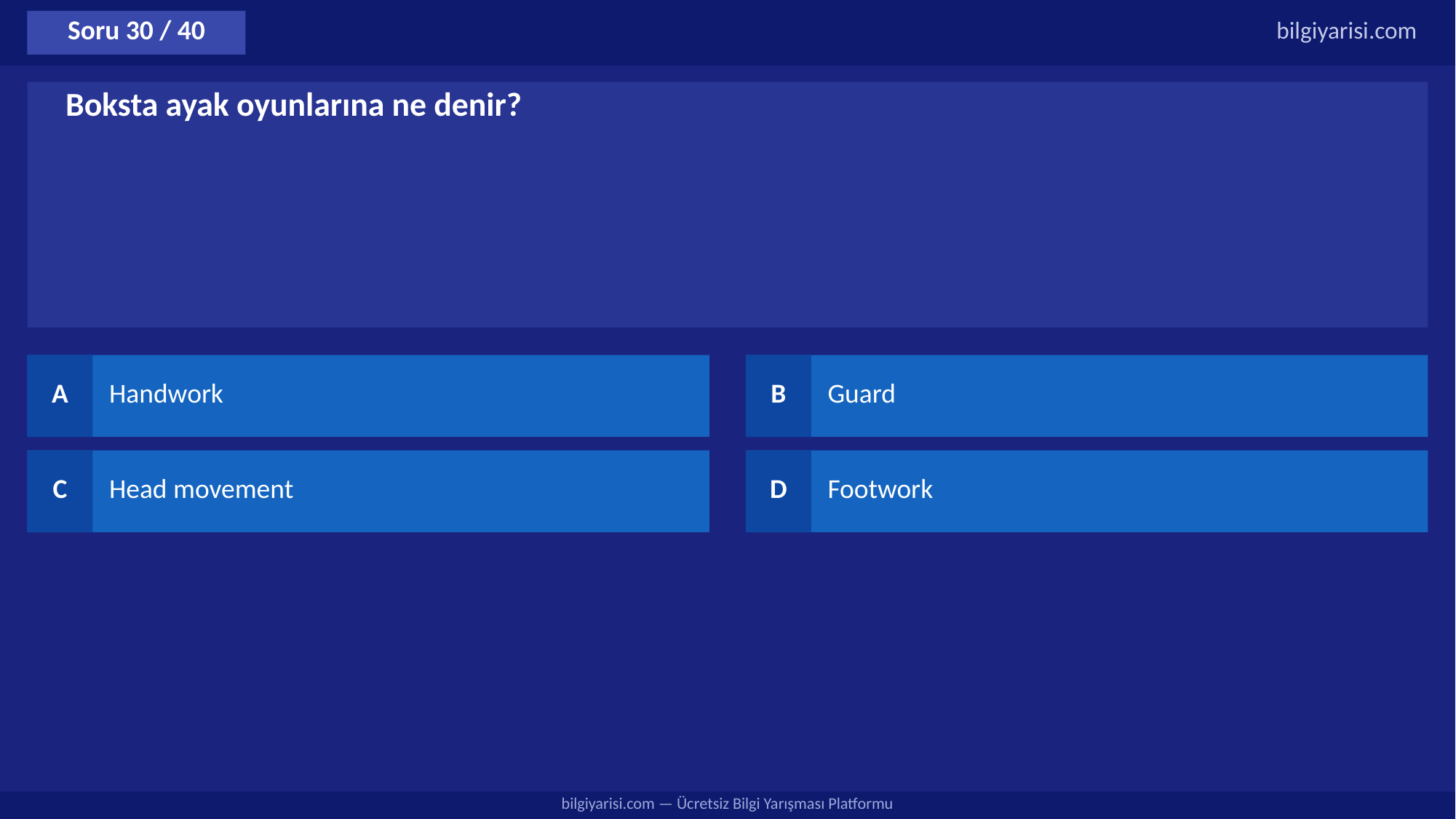

Soru 30 / 40
bilgiyarisi.com

Boksta ayak oyunlarına ne denir?

A
Handwork

B
Guard

C
Head movement

D
Footwork
bilgiyarisi.com — Ücretsiz Bilgi Yarışması Platformu